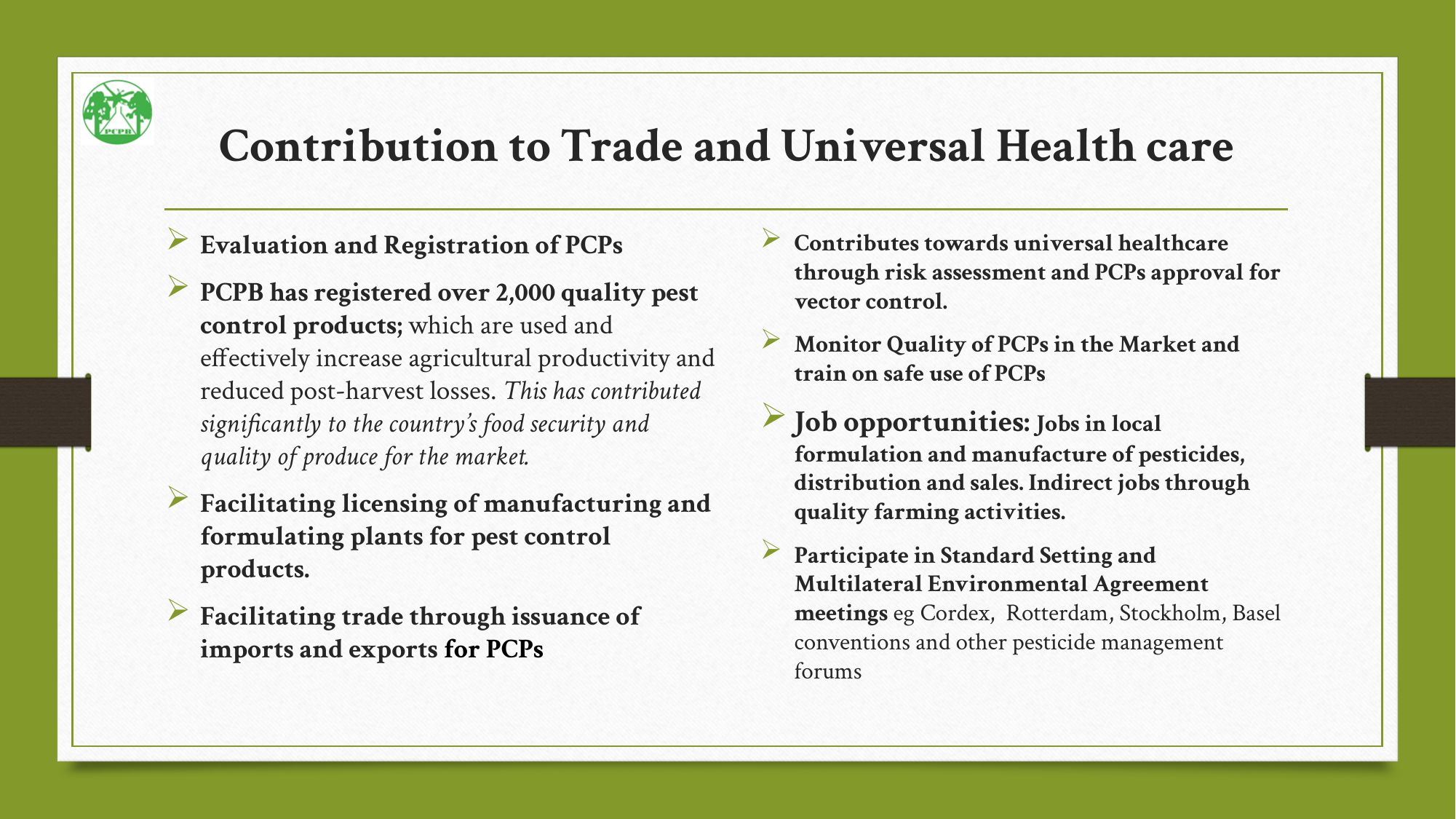

# Contribution to Trade and Universal Health care
Evaluation and Registration of PCPs
PCPB has registered over 2,000 quality pest control products; which are used and effectively increase agricultural productivity and reduced post-harvest losses. This has contributed significantly to the country’s food security and quality of produce for the market.
Facilitating licensing of manufacturing and formulating plants for pest control products.
Facilitating trade through issuance of imports and exports for PCPs

Contributes towards universal healthcare through risk assessment and PCPs approval for vector control.
Monitor Quality of PCPs in the Market and train on safe use of PCPs
Job opportunities: Jobs in local formulation and manufacture of pesticides, distribution and sales. Indirect jobs through quality farming activities.
Participate in Standard Setting and Multilateral Environmental Agreement meetings eg Cordex,  Rotterdam, Stockholm, Basel conventions and other pesticide management forums